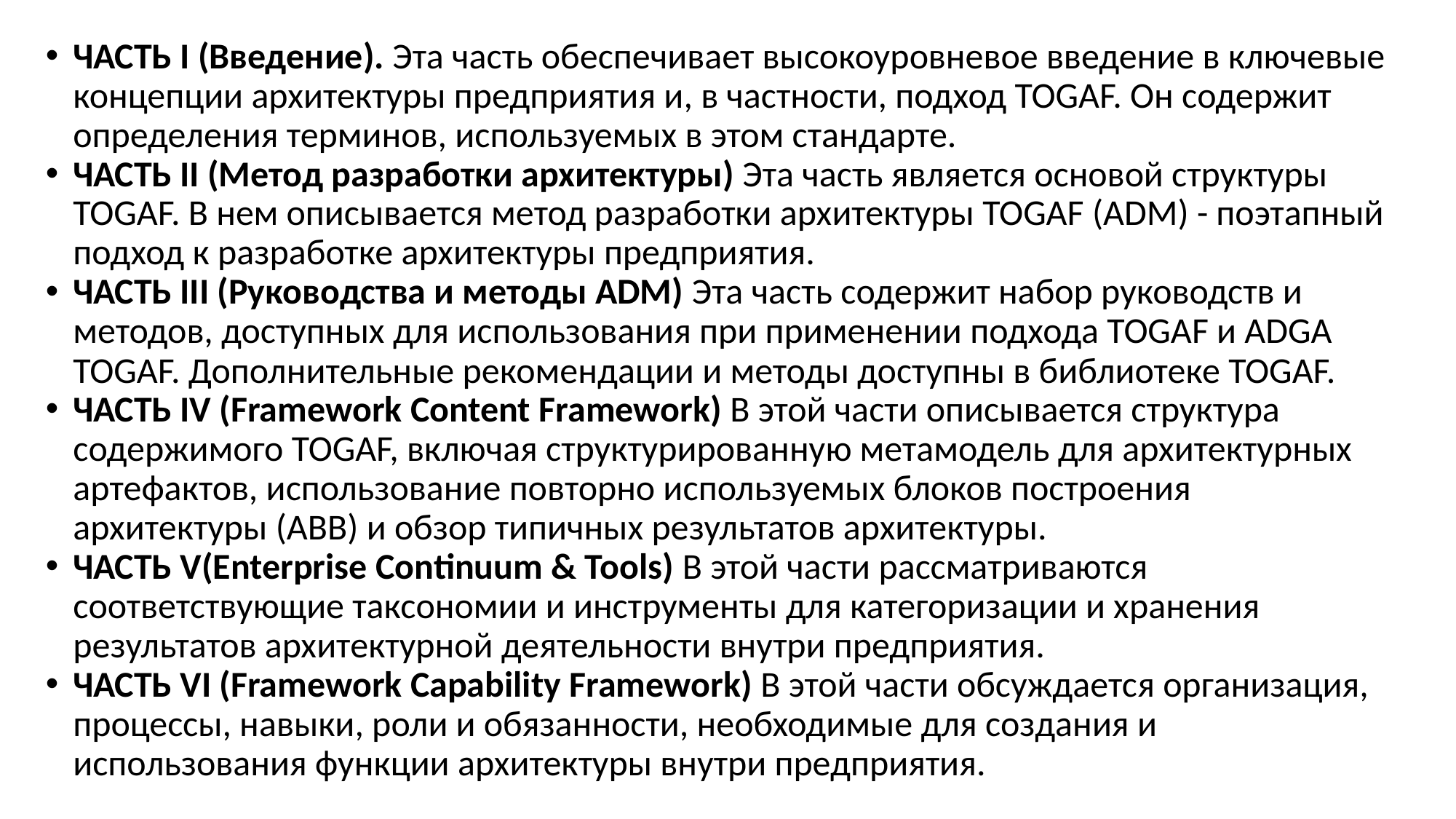

ЧАСТЬ I (Введение). Эта часть обеспечивает высокоуровневое введение в ключевые концепции архитектуры предприятия и, в частности, подход TOGAF. Он содержит определения терминов, используемых в этом стандарте.
ЧАСТЬ II (Метод разработки архитектуры) Эта часть является основой структуры TOGAF. В нем описывается метод разработки архитектуры TOGAF (ADM) - поэтапный подход к разработке архитектуры предприятия.
ЧАСТЬ III (Руководства и методы ADM) Эта часть содержит набор руководств и методов, доступных для использования при применении подхода TOGAF и ADGA TOGAF. Дополнительные рекомендации и методы доступны в библиотеке TOGAF.
ЧАСТЬ IV (Framework Content Framework) В этой части описывается структура содержимого TOGAF, включая структурированную метамодель для архитектурных артефактов, использование повторно используемых блоков построения архитектуры (ABB) и обзор типичных результатов архитектуры.
ЧАСТЬ V(Enterprise Continuum & Tools) В этой части рассматриваются соответствующие таксономии и инструменты для категоризации и хранения результатов архитектурной деятельности внутри предприятия.
ЧАСТЬ VI (Framework Capability Framework) В этой части обсуждается организация, процессы, навыки, роли и обязанности, необходимые для создания и использования функции архитектуры внутри предприятия.